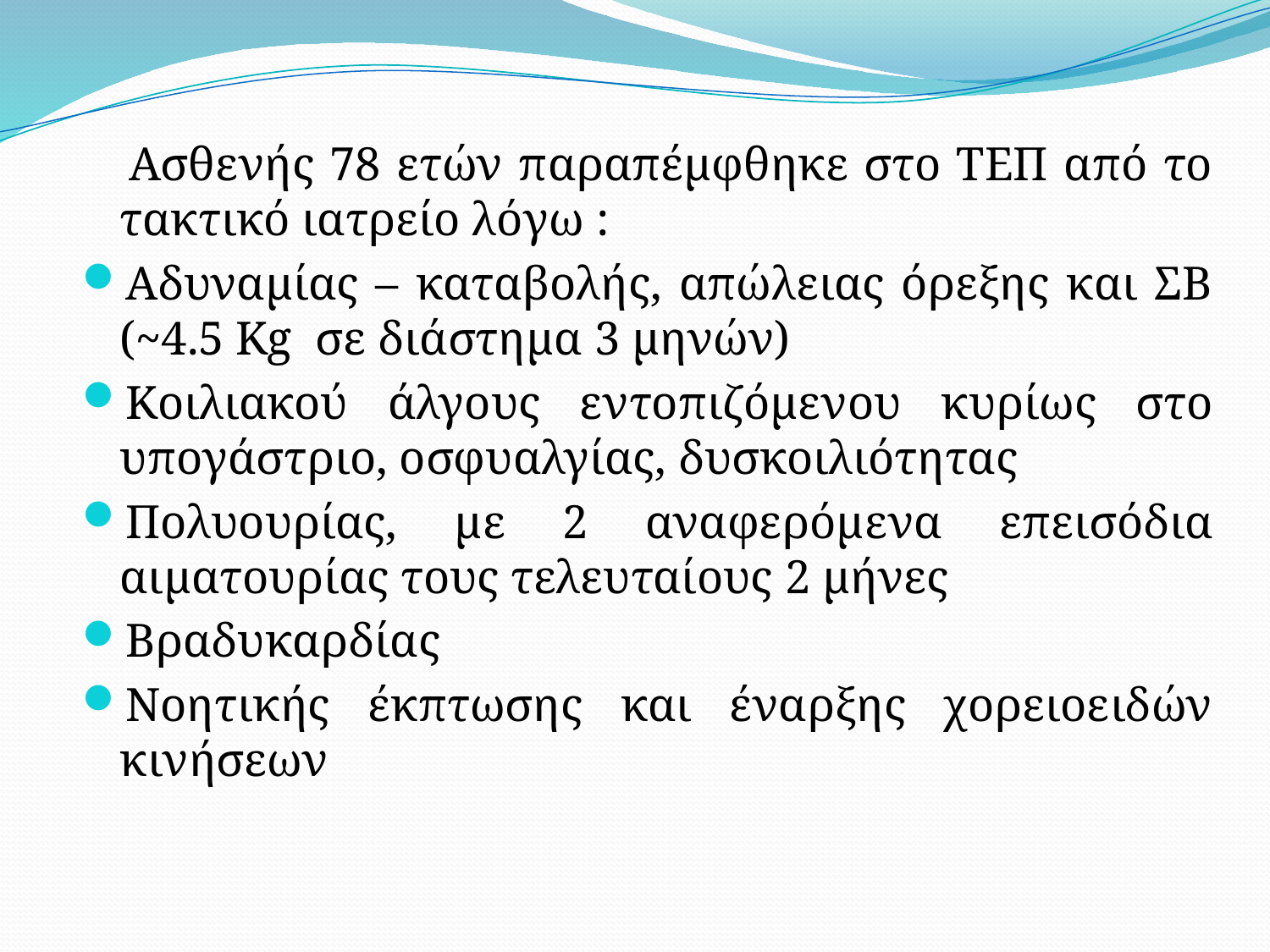

Ασθενής 78 ετών παραπέμφθηκε στο ΤΕΠ από το τακτικό ιατρείο λόγω :
Αδυναμίας – καταβολής, απώλειας όρεξης και ΣΒ (~4.5 Kg  σε διάστημα 3 μηνών)
Κοιλιακού άλγους εντοπιζόμενου κυρίως στο υπογάστριο, οσφυαλγίας, δυσκοιλιότητας
Πολυουρίας, με 2 αναφερόμενα επεισόδια αιματουρίας τους τελευταίους 2 μήνες
Βραδυκαρδίας
Νοητικής έκπτωσης και έναρξης χορειοειδών κινήσεων